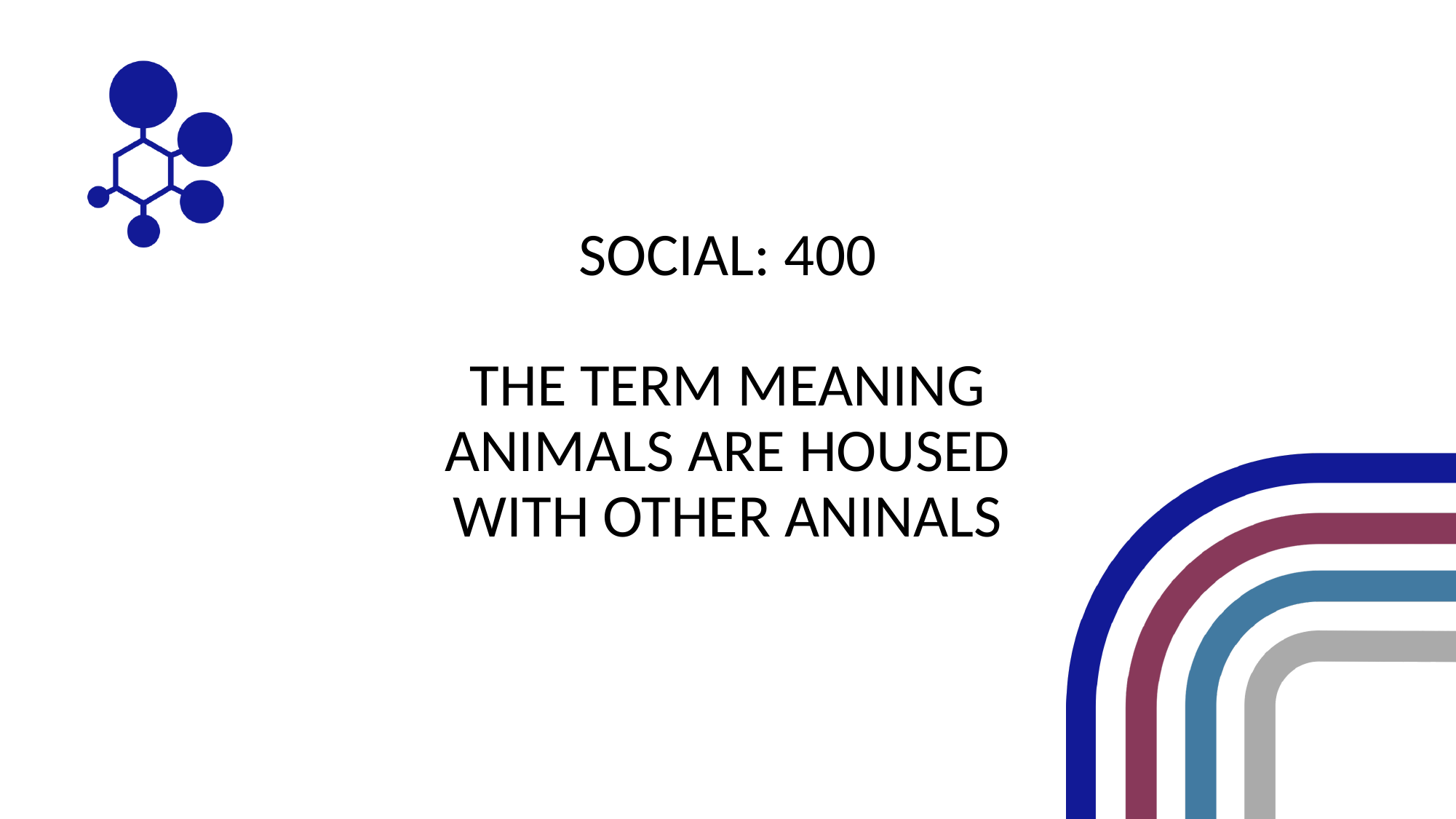

SOCIAL: 400
THE TERM MEANING ANIMALS ARE HOUSED WITH OTHER ANINALS